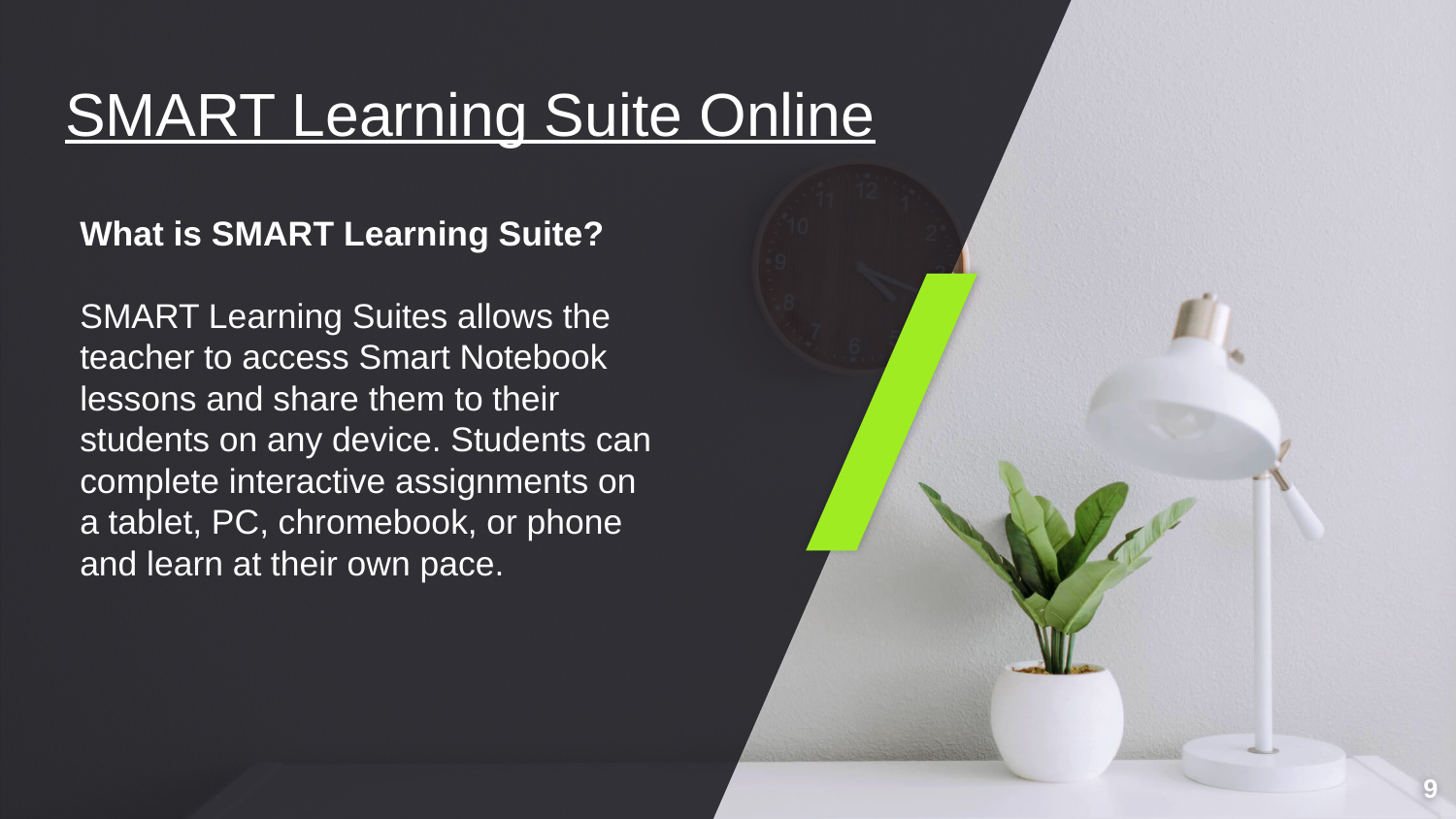

# SMART Learning Suite Online
What is SMART Learning Suite?

SMART Learning Suites allows the teacher to access Smart Notebook lessons and share them to their students on any device. Students can complete interactive assignments on a tablet, PC, chromebook, or phone and learn at their own pace.
9